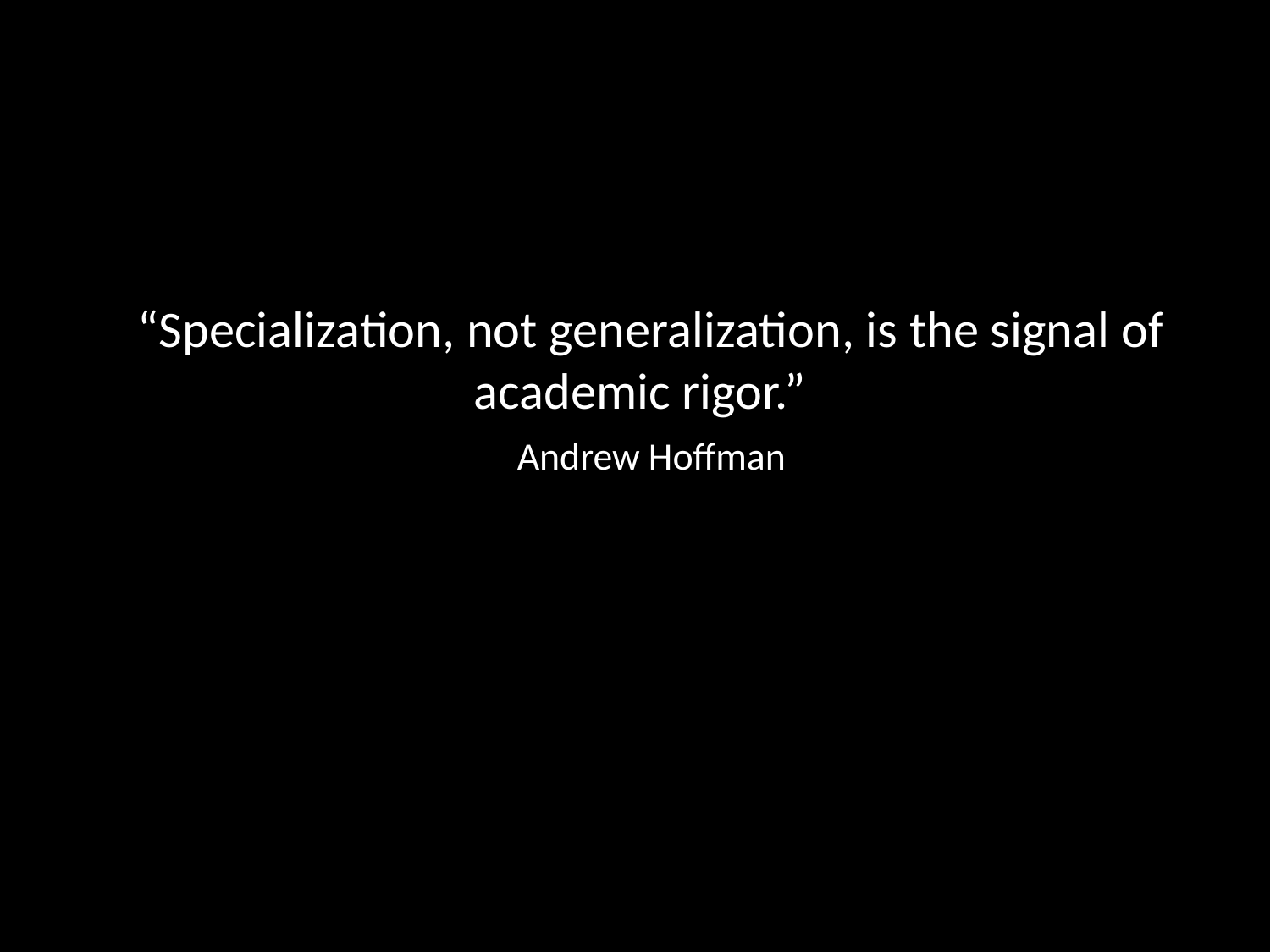

“Specialization, not generalization, is the signal of academic rigor.”
 Andrew Hoffman